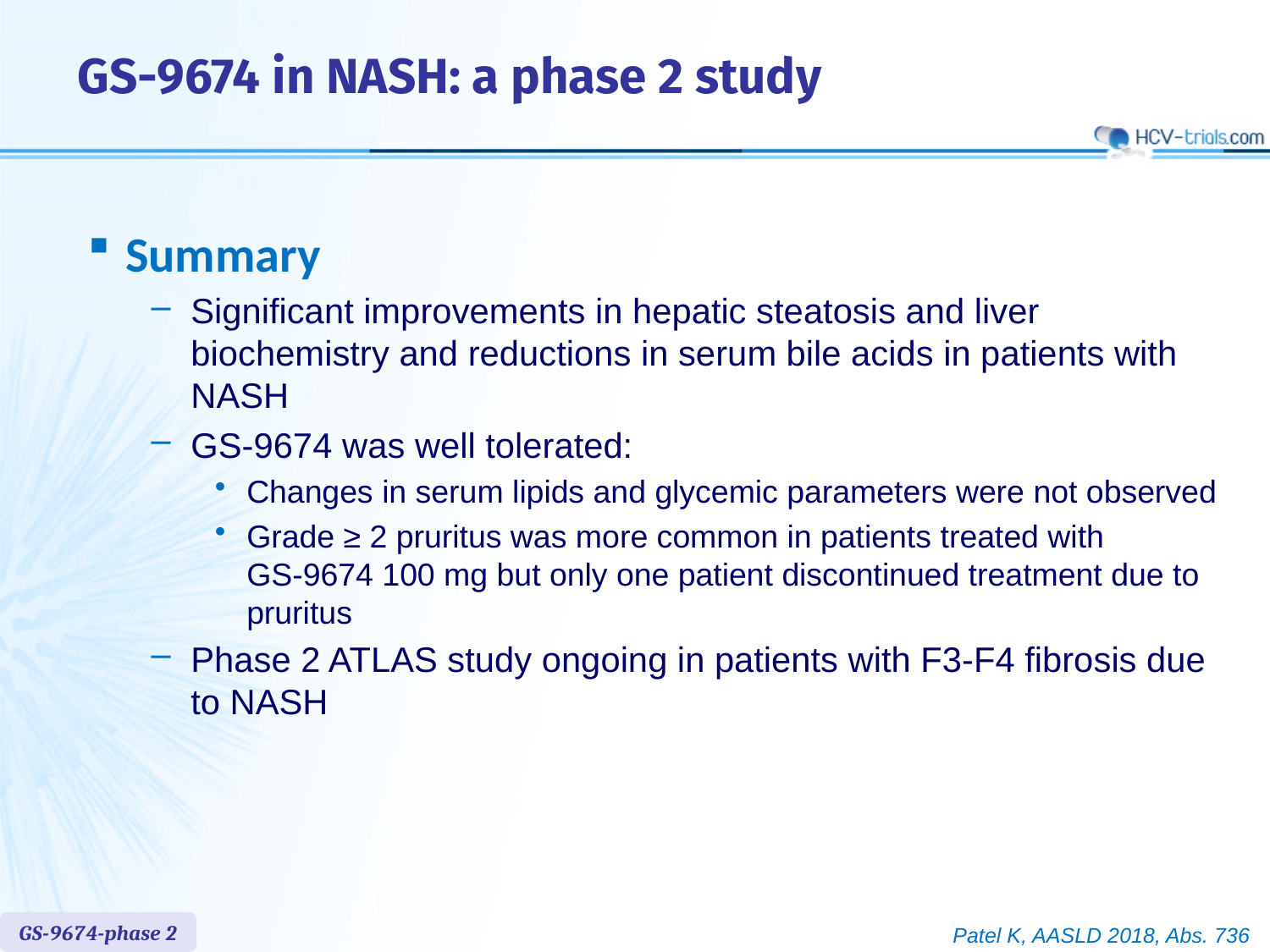

# GS-9674 in NASH: a phase 2 study
Summary
Significant improvements in hepatic steatosis and liver biochemistry and reductions in serum bile acids in patients with NASH
GS-9674 was well tolerated:
Changes in serum lipids and glycemic parameters were not observed
Grade ≥ 2 pruritus was more common in patients treated with
GS-9674 100 mg but only one patient discontinued treatment due to pruritus
Phase 2 ATLAS study ongoing in patients with F3-F4 fibrosis due to NASH
GS-9674-phase 2
Patel K, AASLD 2018, Abs. 736